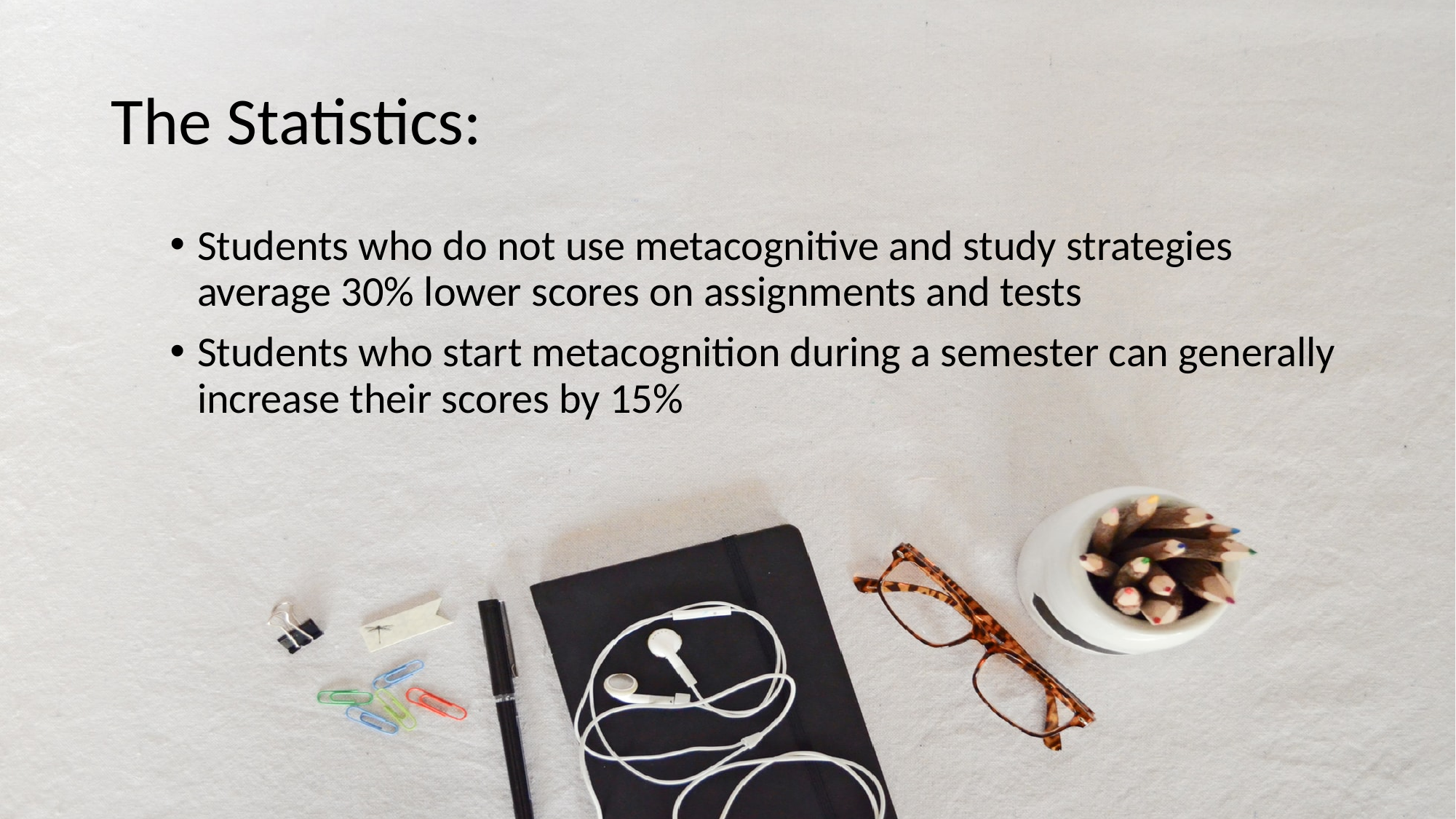

# The Statistics:
Students who do not use metacognitive and study strategies average 30% lower scores on assignments and tests
Students who start metacognition during a semester can generally increase their scores by 15%